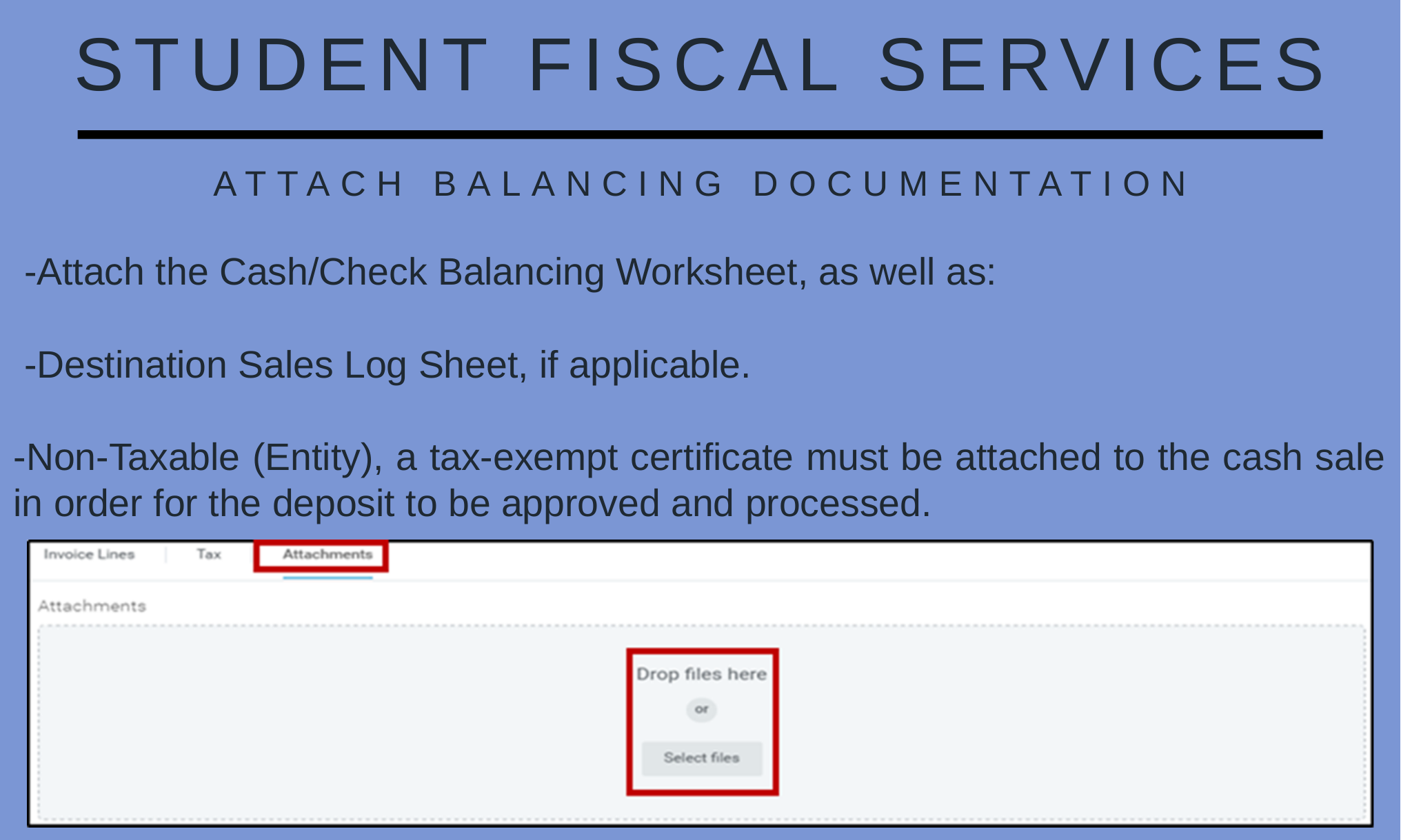

STUDENT FISCAL SERVICES

ATTACH BALANCING DOCUMENTATION

 -Attach the Cash/Check Balancing Worksheet, as well as:

 -Destination Sales Log Sheet, if applicable.

-Non-Taxable (Entity), a tax-exempt certificate must be attached to the cash sale in order for the deposit to be approved and processed.